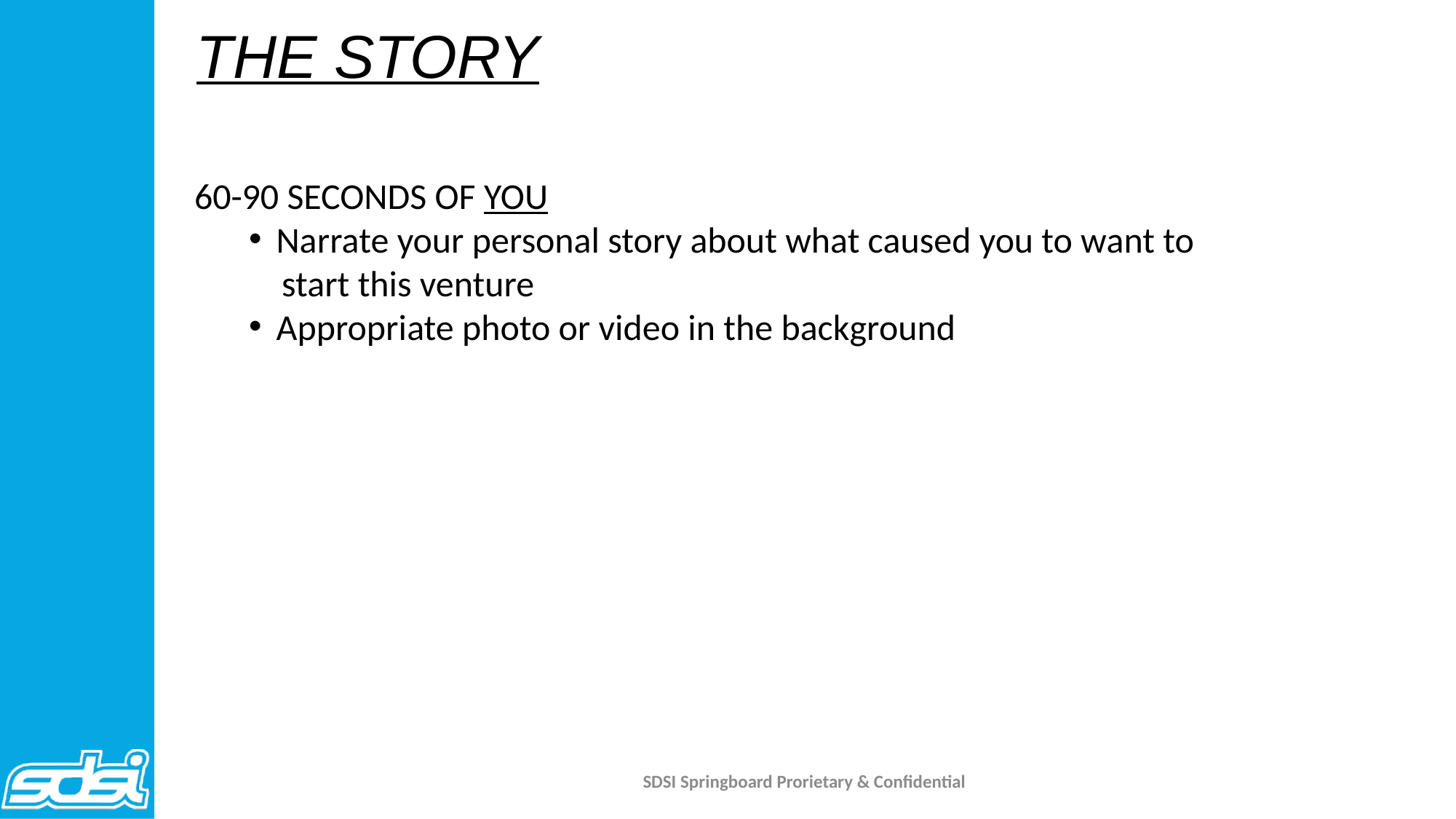

THE STORY
60-90 SECONDS OF YOU
Narrate your personal story about what caused you to want to
    start this venture
Appropriate photo or video in the background

SDSI Springboard Prorietary & Confidential